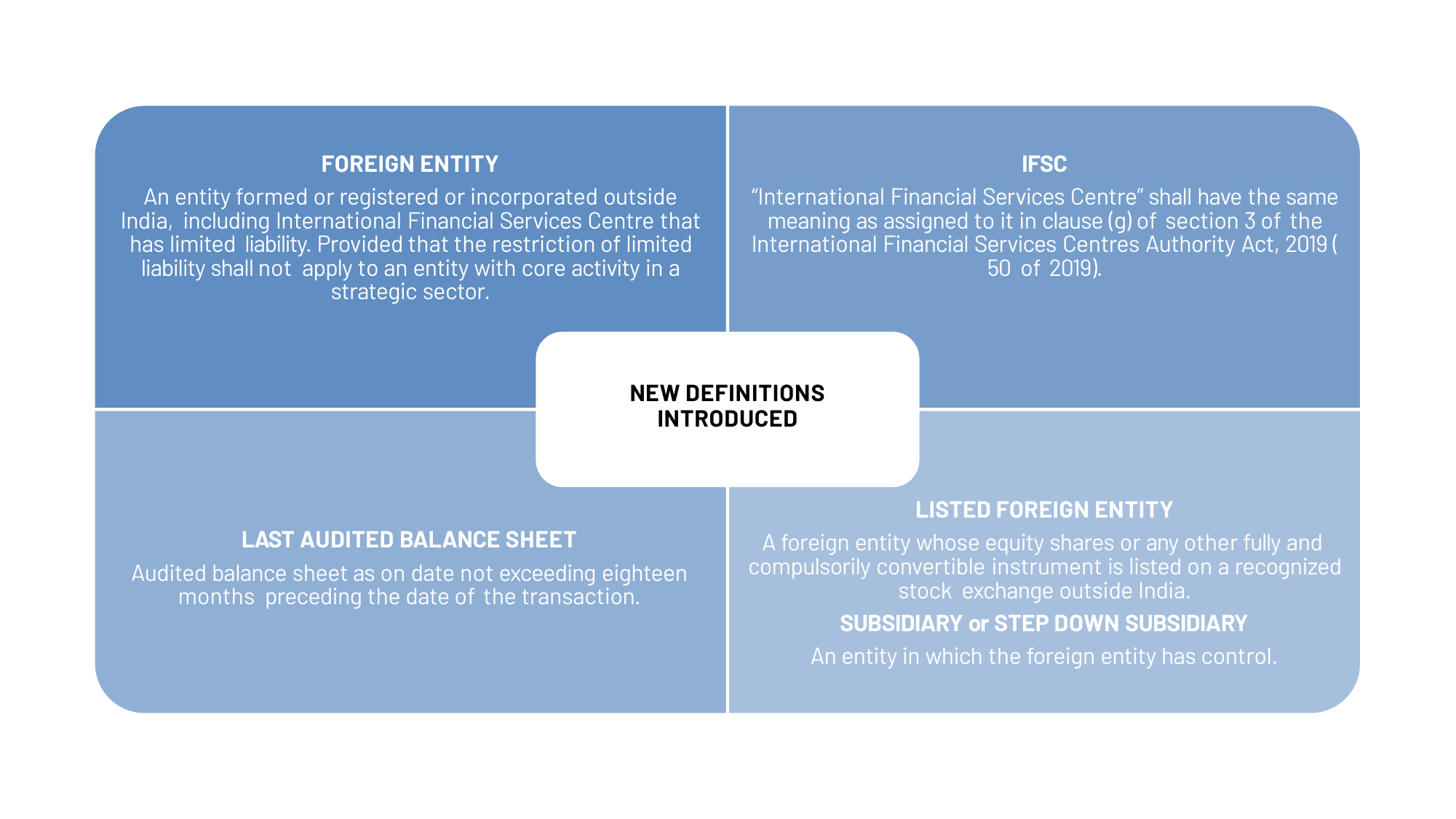

FOREIGN ENTITY
An entity formed or registered or incorporated outside India,  including International Financial Services Centre that has limited  liability. Provided that the restriction of limited liability shall not  apply to an entity with core activity in a strategic sector.
IFSC
“International Financial Services Centre” shall have the same  meaning as assigned to it in clause (g) of section 3 of the  International Financial Services Centres Authority Act, 2019 ( 50  of 2019).

NEW DEFINITIONS
INTRODUCED

LISTED FOREIGN ENTITY
A foreign entity whose equity shares or any other fully and  compulsorily convertible instrument is listed on a recognized stock  exchange outside India.
SUBSIDIARY or STEP DOWN SUBSIDIARY
An entity in which the foreign entity has control.
LAST AUDITED BALANCE SHEET
Audited balance sheet as on date not exceeding eighteen months  preceding the date of the transaction.